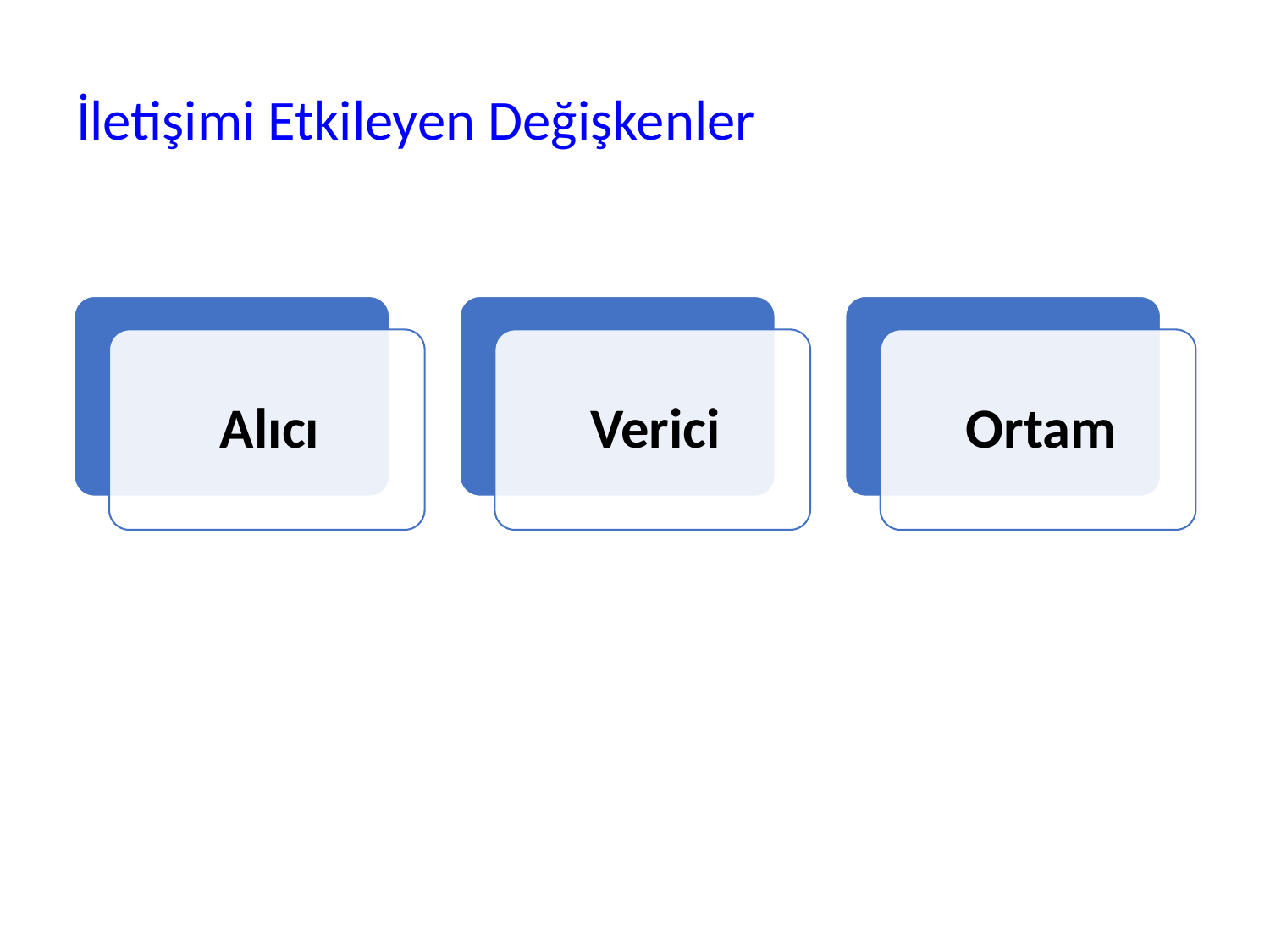

# İletişimi Etkileyen Değişkenler
Alıcı
Verici
Ortam